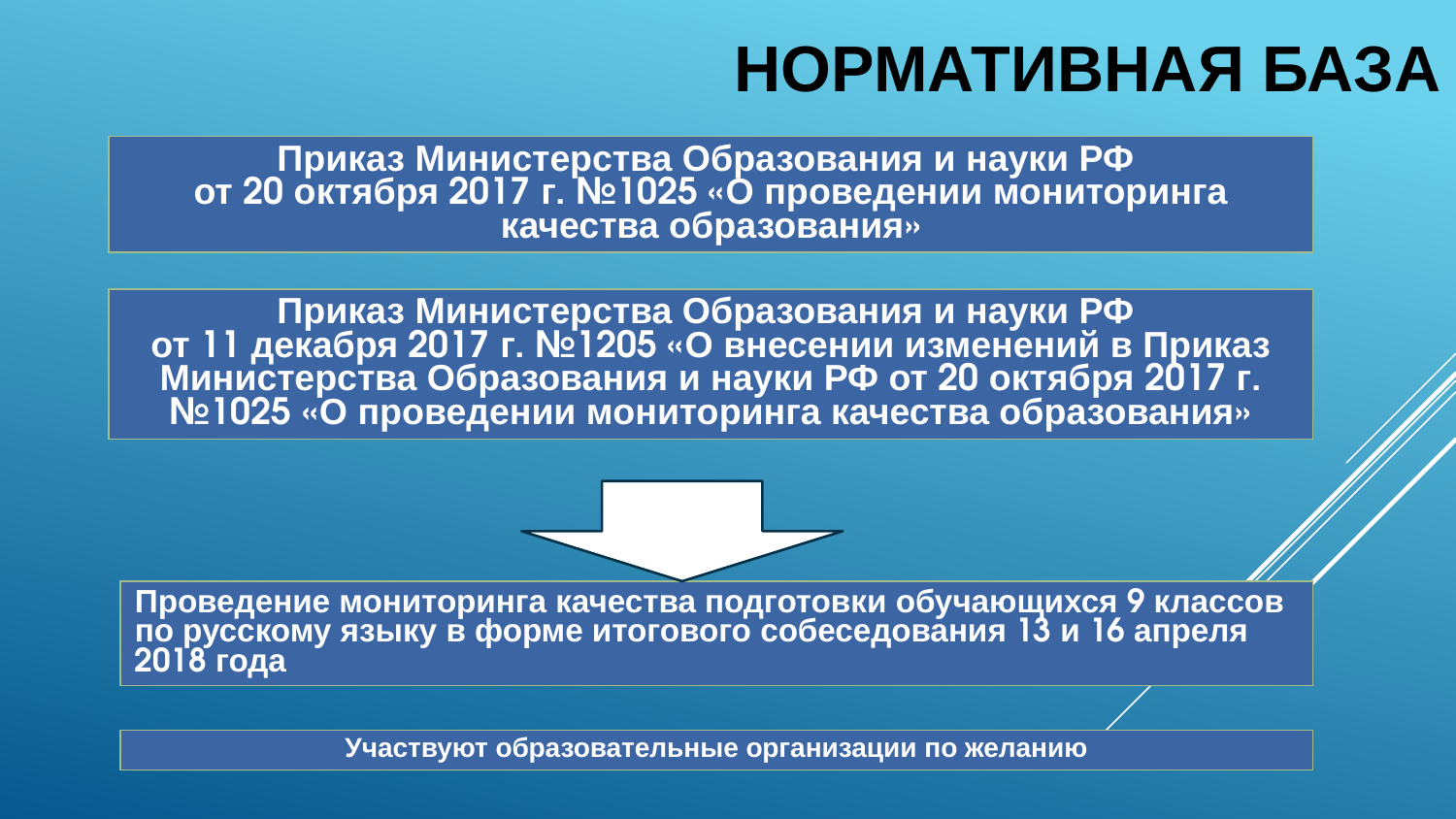

# Нормативная база
| Приказ Министерства Образования и науки РФ от 20 октября 2017 г. №1025 «О проведении мониторинга качества образования» |
| --- |
| Приказ Министерства Образования и науки РФ от 11 декабря 2017 г. №1205 «О внесении изменений в Приказ Министерства Образования и науки РФ от 20 октября 2017 г. №1025 «О проведении мониторинга качества образования» |
| --- |

| Проведение мониторинга качества подготовки обучающихся 9 классов по русскому языку в форме итогового собеседования 13 и 16 апреля 2018 года |
| --- |
| Участвуют образовательные организации по желанию |
| --- |